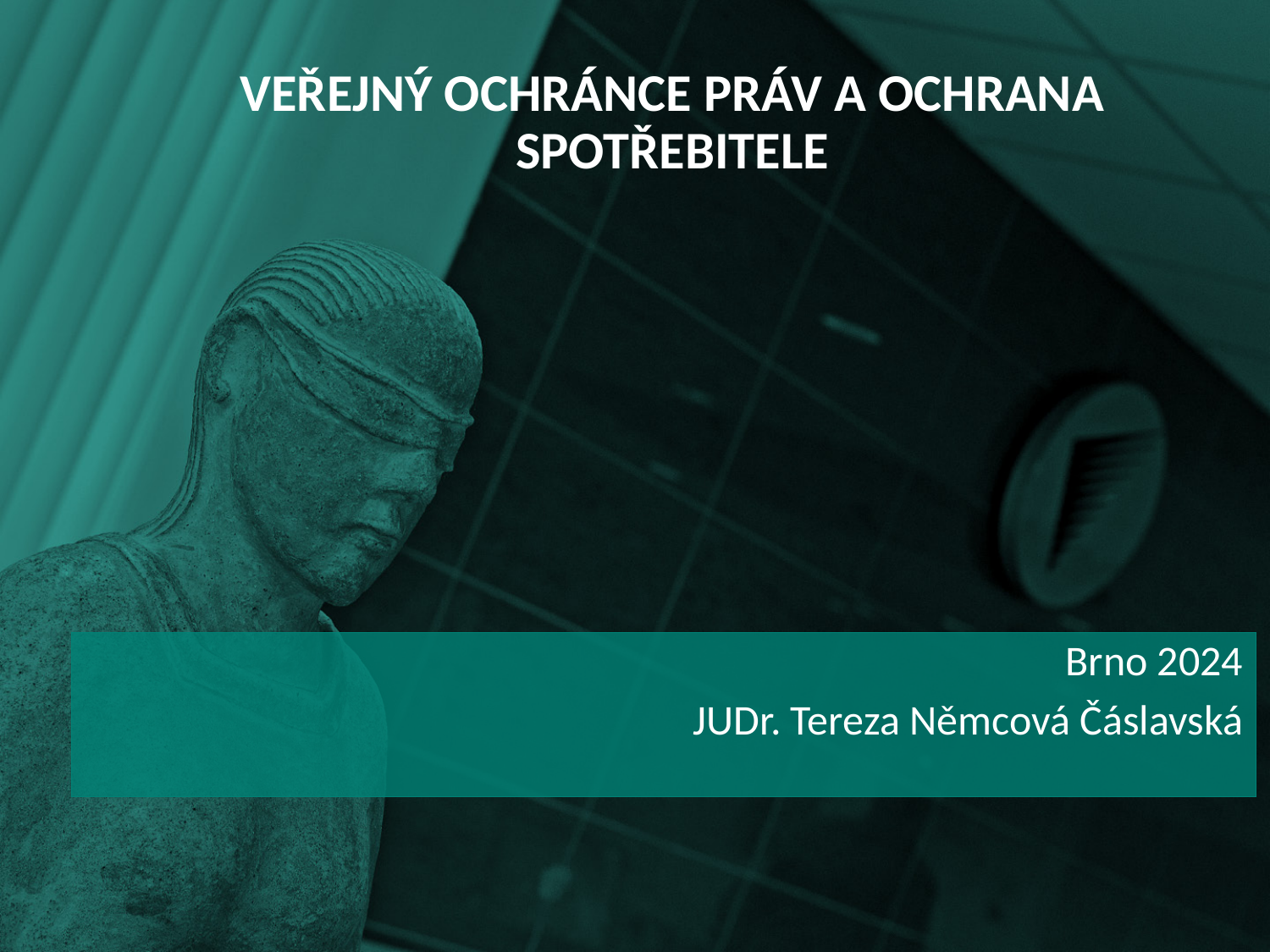

# Veřejný ochránce práv a ochrana spotřebitele
Brno 2024
JUDr. Tereza Němcová Čáslavská